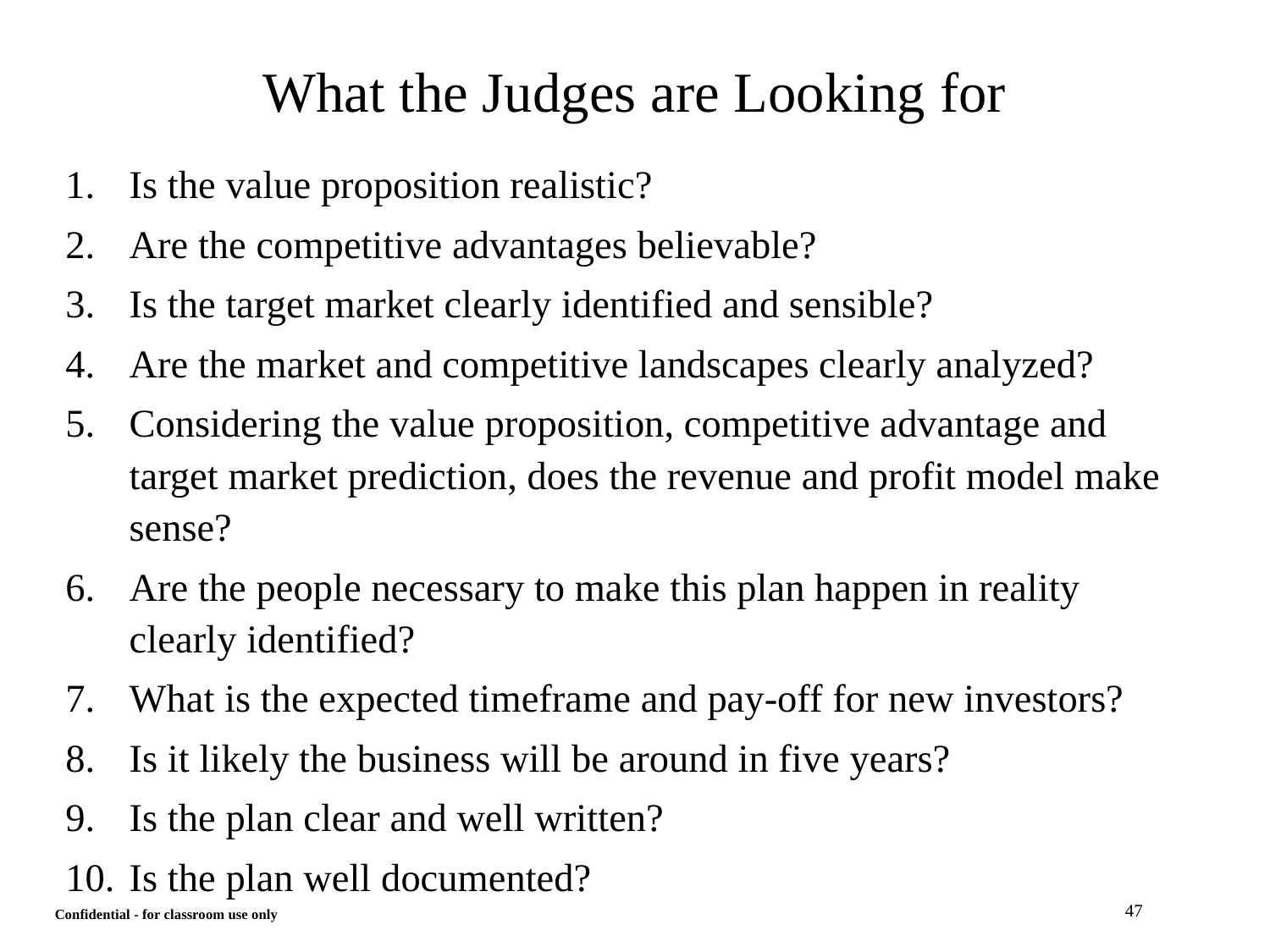

# What the Judges are Looking for
Is the value proposition realistic?
Are the competitive advantages believable?
Is the target market clearly identified and sensible?
Are the market and competitive landscapes clearly analyzed?
Considering the value proposition, competitive advantage and target market prediction, does the revenue and profit model make sense?
Are the people necessary to make this plan happen in reality clearly identified?
What is the expected timeframe and pay-off for new investors?
Is it likely the business will be around in five years?
Is the plan clear and well written?
Is the plan well documented?